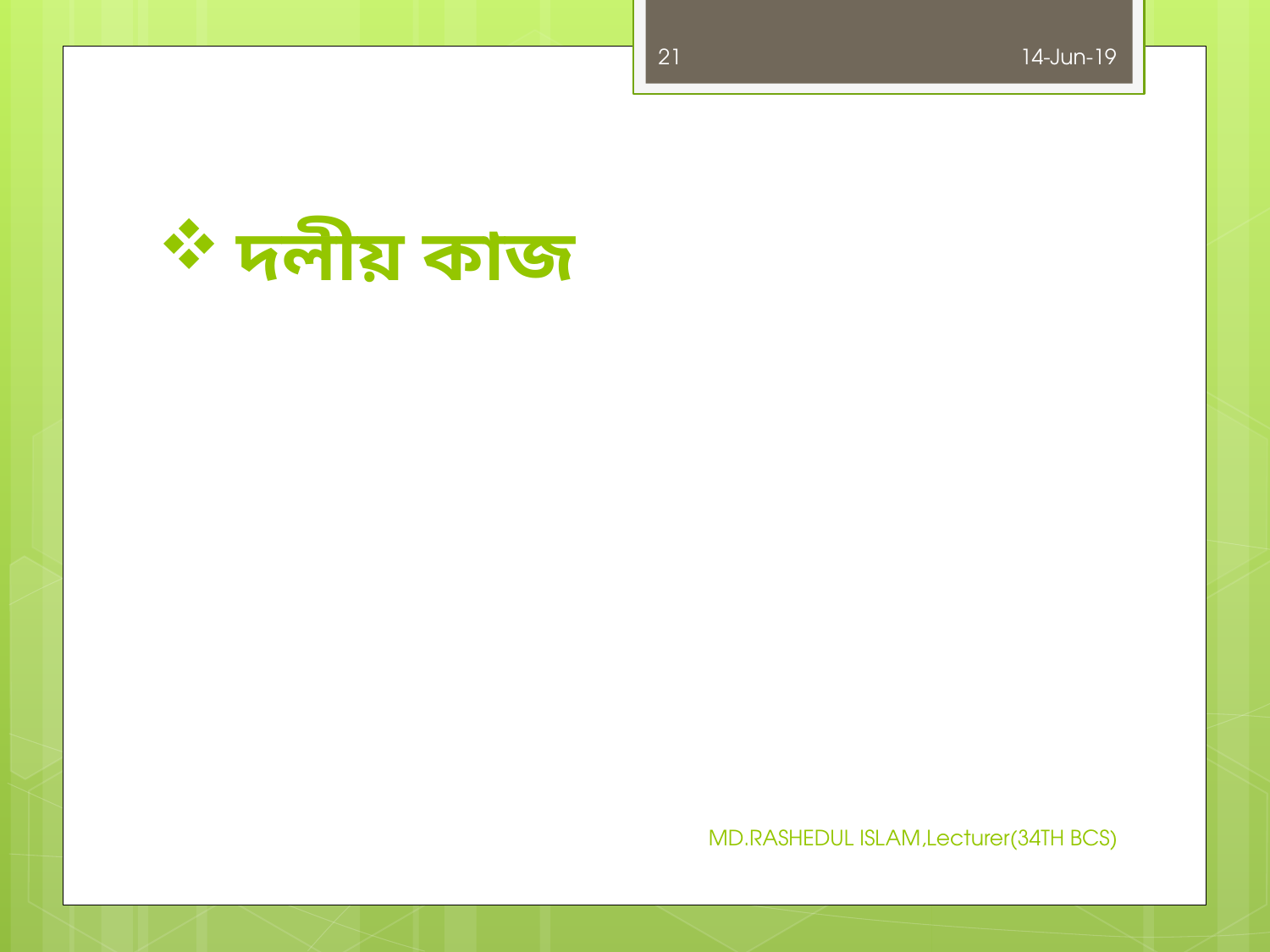

21
14-Jun-19
# দলীয় কাজ
MD.RASHEDUL ISLAM,Lecturer(34TH BCS)